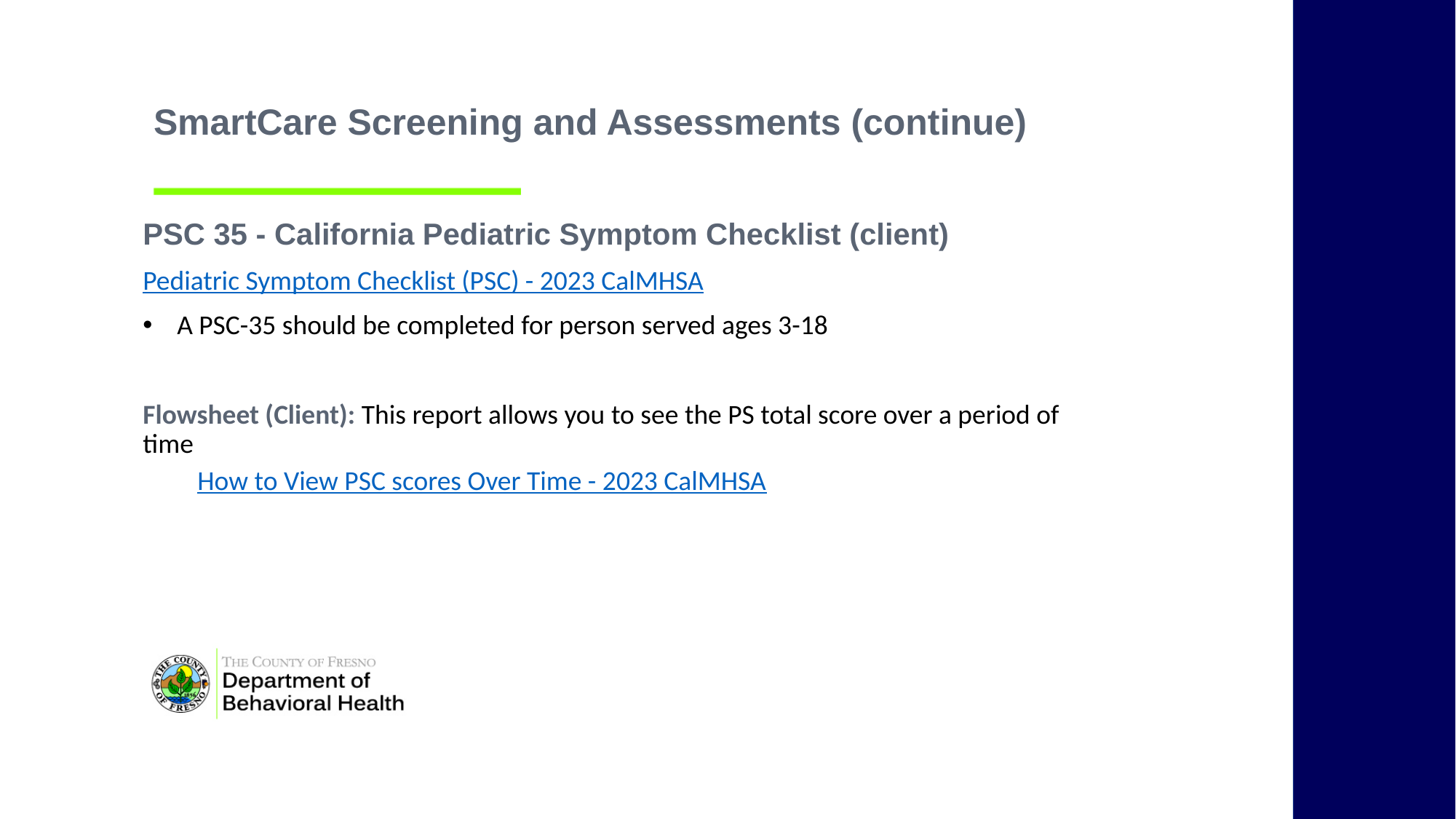

SmartCare Screening and Assessments (continue)

PSC 35 - California Pediatric Symptom Checklist (client)
Pediatric Symptom Checklist (PSC) - 2023 CalMHSA
A PSC-35 should be completed for person served ages 3-18

Flowsheet (Client): This report allows you to see the PS total score over a period of time
How to View PSC scores Over Time - 2023 CalMHSA